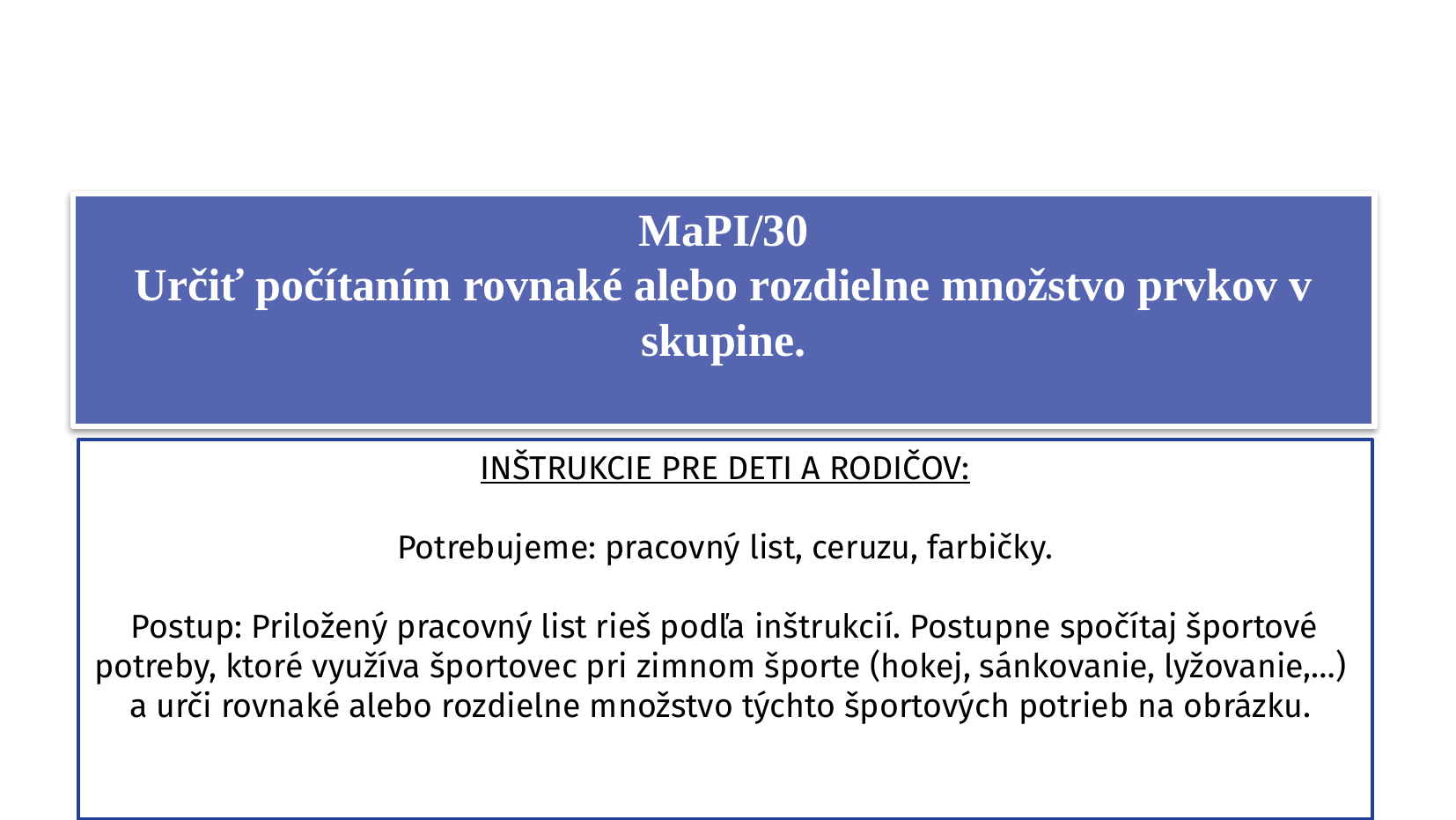

PIATOK:
MaPI/30
Určiť počítaním rovnaké alebo rozdielne množstvo prvkov v skupine.

INŠTRUKCIE PRE DETI A RODIČOV:

Potrebujeme: pracovný list, ceruzu, farbičky.

Postup: Priložený pracovný list rieš podľa inštrukcií. Postupne spočítaj športové potreby, ktoré využíva športovec pri zimnom športe (hokej, sánkovanie, lyžovanie,…)  a urči rovnaké alebo rozdielne množstvo týchto športových potrieb na obrázku.